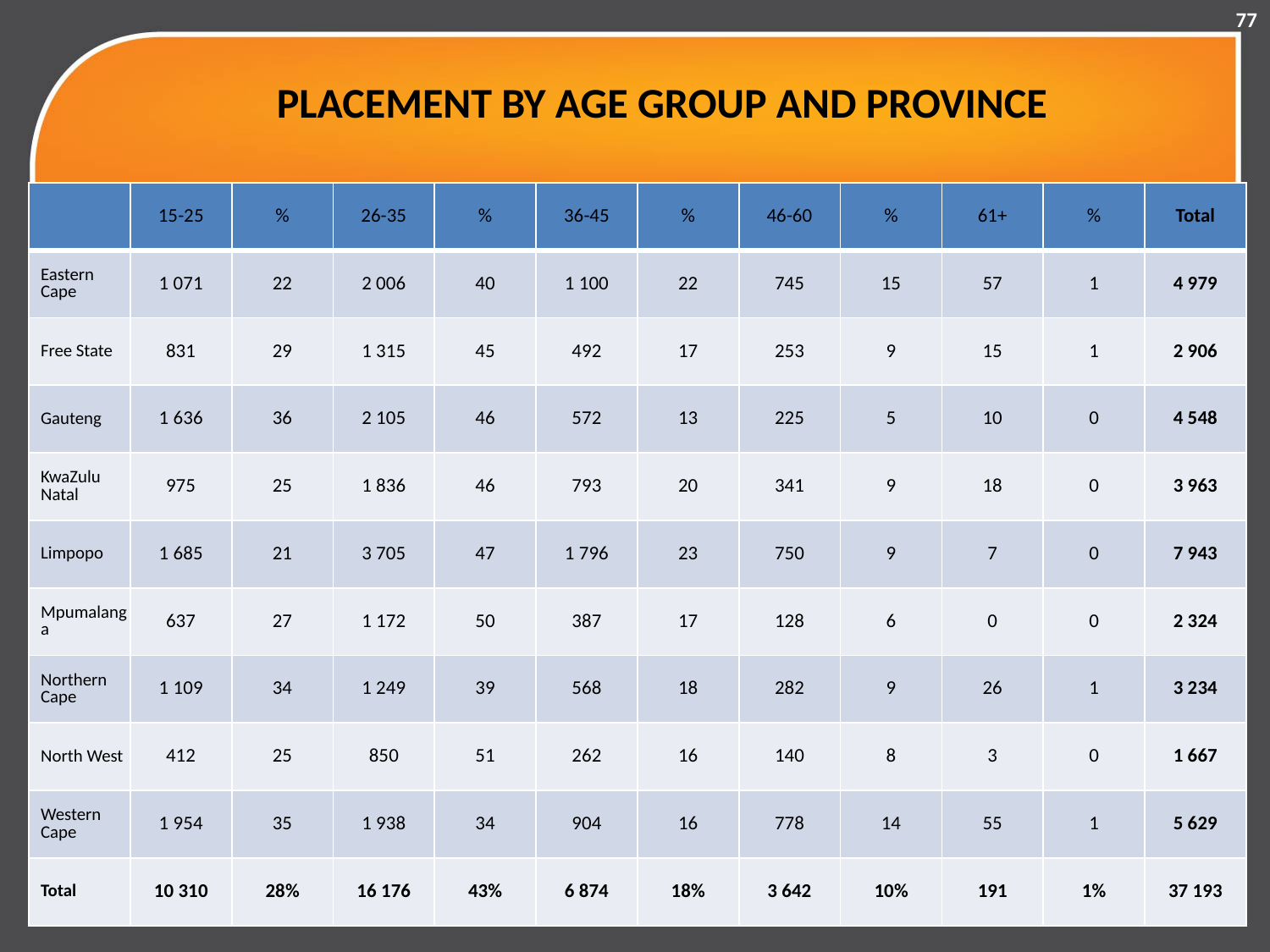

77
# PLACEMENT BY AGE GROUP AND PROVINCE
|  | 15-25 | % | 26-35 | % | 36-45 | % | 46-60 | % | 61+ | % | Total |
| --- | --- | --- | --- | --- | --- | --- | --- | --- | --- | --- | --- |
| Eastern Cape | 1 071 | 22 | 2 006 | 40 | 1 100 | 22 | 745 | 15 | 57 | 1 | 4 979 |
| Free State | 831 | 29 | 1 315 | 45 | 492 | 17 | 253 | 9 | 15 | 1 | 2 906 |
| Gauteng | 1 636 | 36 | 2 105 | 46 | 572 | 13 | 225 | 5 | 10 | 0 | 4 548 |
| KwaZulu Natal | 975 | 25 | 1 836 | 46 | 793 | 20 | 341 | 9 | 18 | 0 | 3 963 |
| Limpopo | 1 685 | 21 | 3 705 | 47 | 1 796 | 23 | 750 | 9 | 7 | 0 | 7 943 |
| Mpumalanga | 637 | 27 | 1 172 | 50 | 387 | 17 | 128 | 6 | 0 | 0 | 2 324 |
| Northern Cape | 1 109 | 34 | 1 249 | 39 | 568 | 18 | 282 | 9 | 26 | 1 | 3 234 |
| North West | 412 | 25 | 850 | 51 | 262 | 16 | 140 | 8 | 3 | 0 | 1 667 |
| Western Cape | 1 954 | 35 | 1 938 | 34 | 904 | 16 | 778 | 14 | 55 | 1 | 5 629 |
| Total | 10 310 | 28% | 16 176 | 43% | 6 874 | 18% | 3 642 | 10% | 191 | 1% | 37 193 |